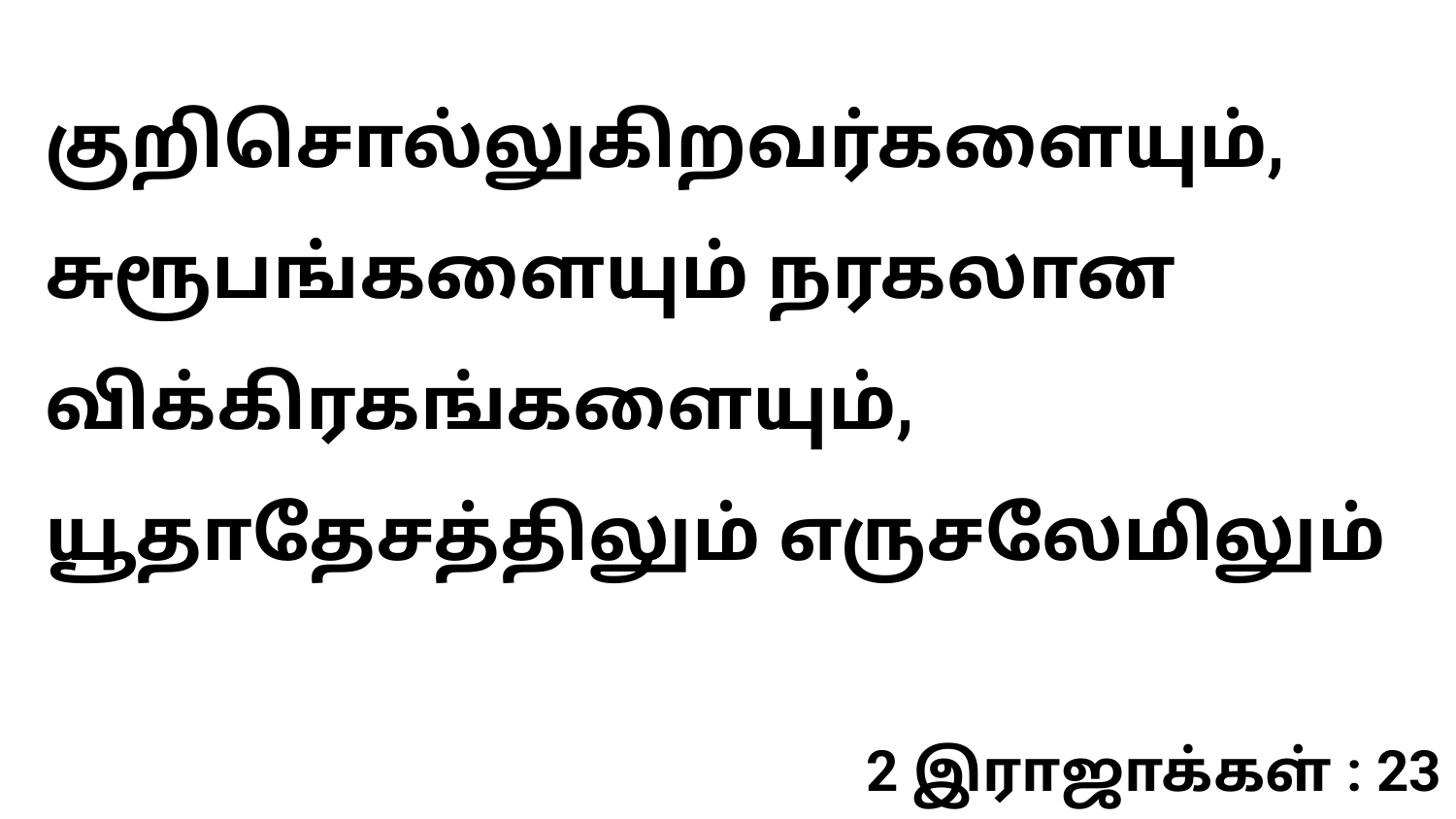

குறிசொல்லுகிறவர்களையும், சுரூபங்களையும் நரகலான விக்கிரகங்களையும், யூதாதேசத்திலும் எருசலேமிலும்
2 இராஜாக்கள் : 23